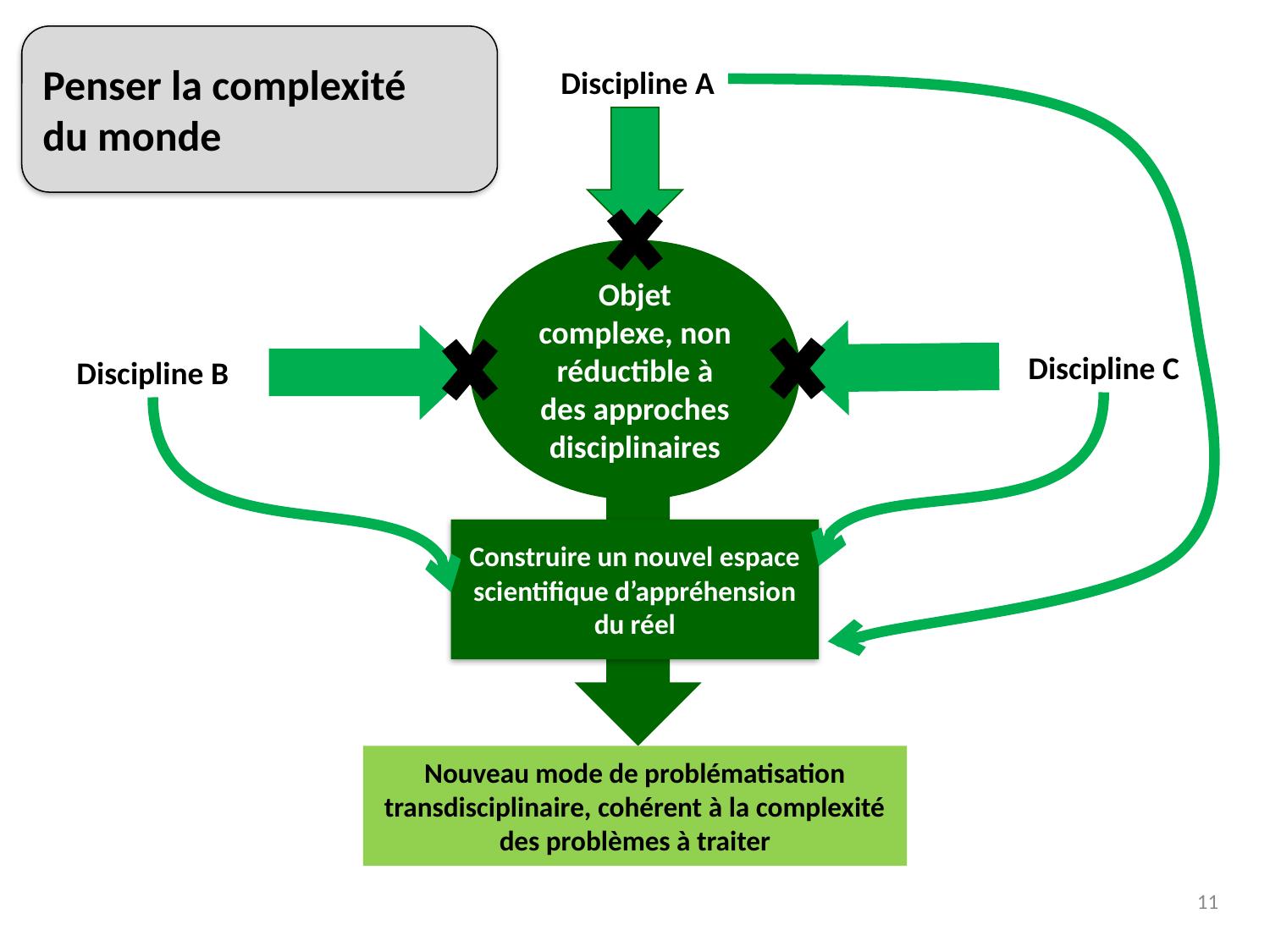

Penser la complexité
du monde
Discipline A

Objet complexe, non réductible à des approches disciplinaires

Discipline C
Discipline B

Construire un nouvel espace scientifique d’appréhension du réel
Nouveau mode de problématisation transdisciplinaire, cohérent à la complexité des problèmes à traiter
11